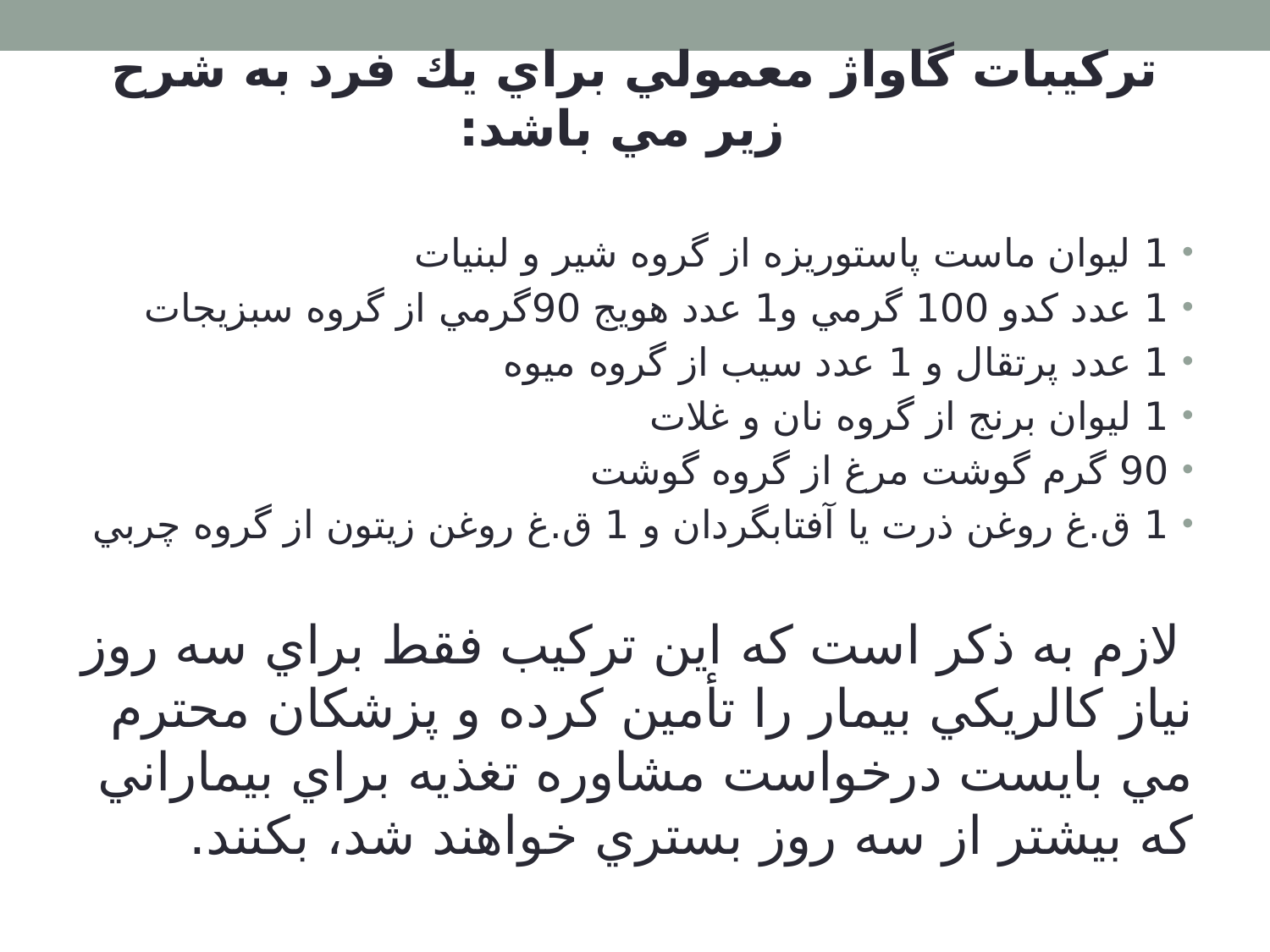

# تركيبات گاواژ معمولي براي يك فرد به شرح زير مي باشد:
1 ليوان ماست پاستوريزه از گروه شير و لبنيات
1 عدد کدو 100 گرمي و1 عدد هويج 90گرمي از گروه سبزيجات
1 عدد پرتقال و 1 عدد سيب از گروه ميوه
1 ليوان برنج از گروه نان و غلات
90 گرم گوشت مرغ از گروه گوشت
1 ق.غ روغن ذرت يا آفتابگردان و 1 ق.غ روغن زيتون از گروه چربي

 لازم به ذكر است كه اين تركيب فقط براي سه روز نياز كالريكي بيمار را تأمين كرده و پزشكان محترم مي بايست درخواست مشاوره تغذيه براي بيماراني كه بيشتر از سه روز بستري خواهند شد، بكنند.